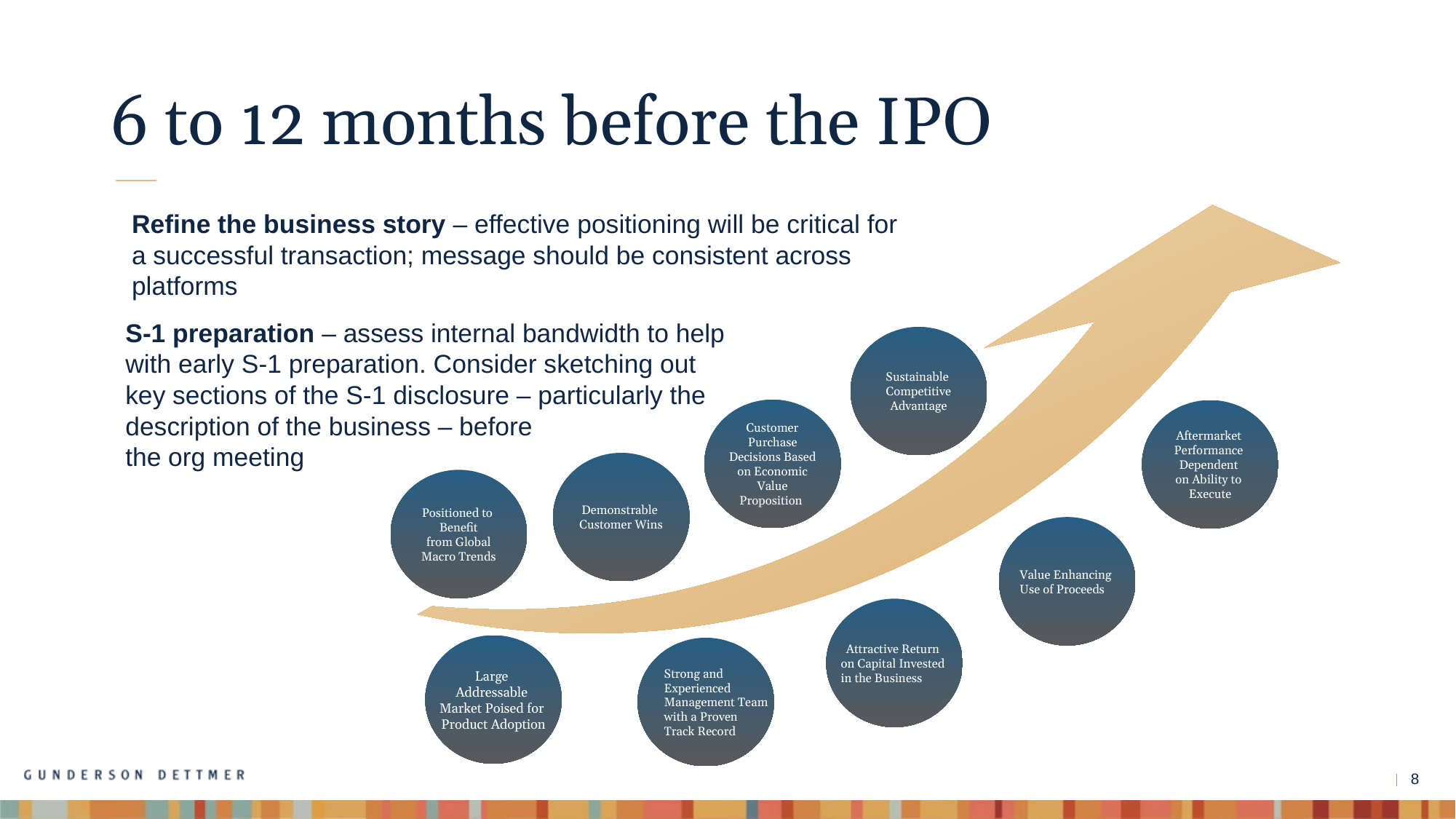

# 6 to 12 months before the IPO
Refine the business story – effective positioning will be critical for a successful transaction; message should be consistent across platforms

S-1 preparation – assess internal bandwidth to help with early S-1 preparation. Consider sketching out key sections of the S-1 disclosure – particularly the description of the business – before                           the org meeting

Sustainable
Competitive
Advantage

Customer
Purchase
Decisions Based
on Economic
Value
Proposition
Aftermarket
Performance
Dependent
on Ability to
Execute

Demonstrable
Customer Wins

Positioned to
Benefit
from Global
Macro Trends

Value Enhancing
Use of Proceeds

Attractive Return
on Capital Invested
in the Business

Large
Addressable
Market Poised for
Product Adoption

Strong and
Experienced
Management Team
with a Proven
Track Record
8